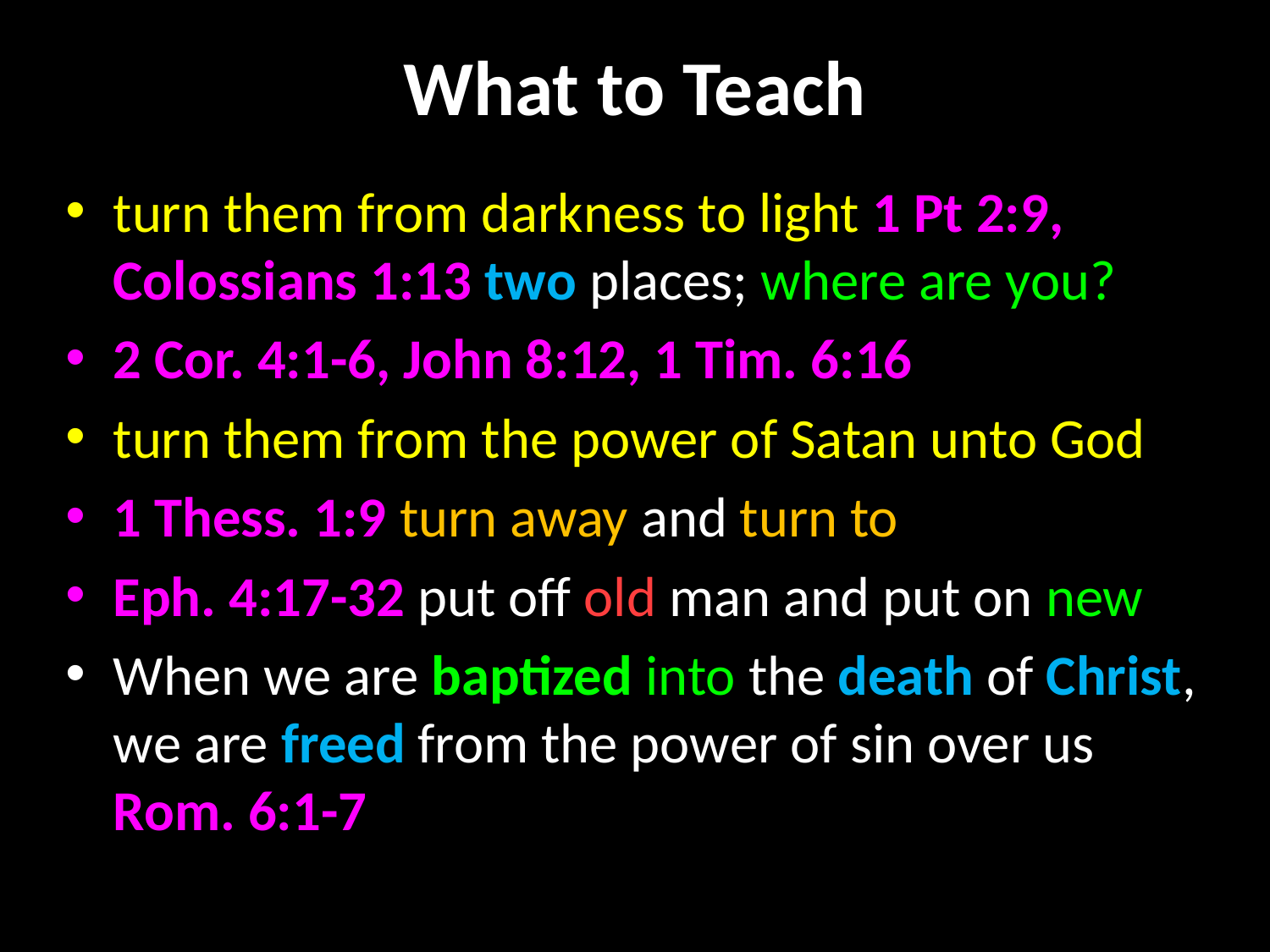

# What to Teach
turn them from darkness to light 1 Pt 2:9, Colossians 1:13 two places; where are you?
2 Cor. 4:1-6, John 8:12, 1 Tim. 6:16
turn them from the power of Satan unto God
1 Thess. 1:9 turn away and turn to
Eph. 4:17-32 put off old man and put on new
When we are baptized into the death of Christ, we are freed from the power of sin over us Rom. 6:1-7